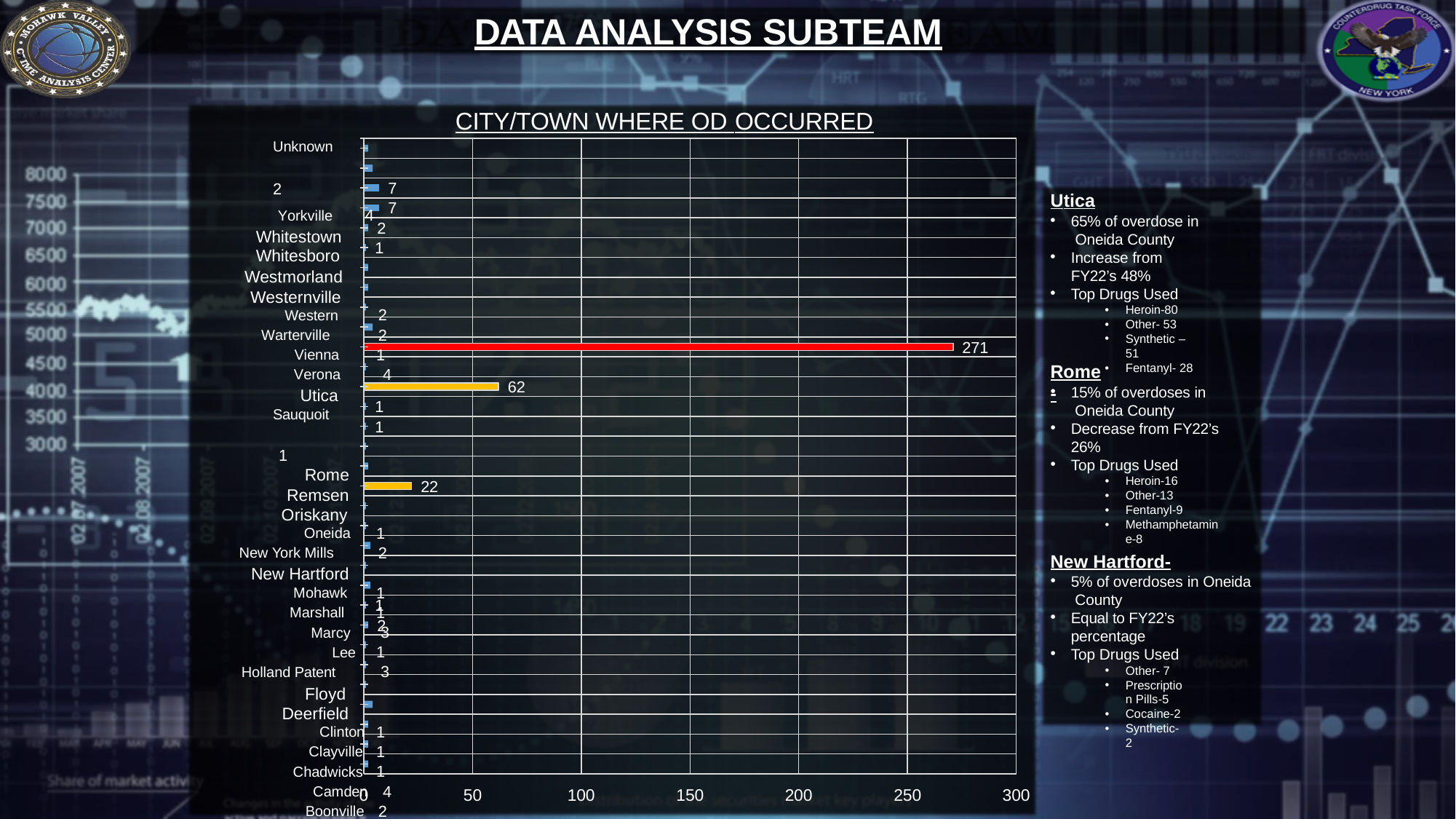

# DATA ANALYSIS SUBTEAM

CITY/TOWN WHERE OD OCCURRED
Unknown	2
Yorkville	4  Whitestown  Whitesboro
Westmorland  Westernville
Western	2
Warterville	2
Vienna	1
Verona	4
Utica
Sauquoit	1
Rome
Remsen  Oriskany
Oneida	1
New York Mills	2
New Hartford
Mohawk	1
Marshall	1
Marcy	3
Lee	1
Holland Patent	3
Floyd  Deerfield
Clinton	1
Clayville	1
Chadwicks	1
Camden	4
Boonville	2
Blossvale	2
Annsville	2

7
7

Utica

65% of overdose in  Oneida County
Increase from FY22’s 48%
Top Drugs Used
Heroin-80
Other- 53
Synthetic – 51
Fentanyl- 28
2
1

271

Rome-

62

15% of overdoses in  Oneida County
Decrease from FY22’s  26%
Top Drugs Used
Heroin-16
Other-13
Fentanyl-9
Methamphetamine-8

1
1

22

New Hartford-

5% of overdoses in Oneida  County
Equal to FY22’s  percentage
Top Drugs Used
Other- 7
Prescription Pills-5
Cocaine-2
Synthetic-2

1

2

0
50
100
150
200
250
300